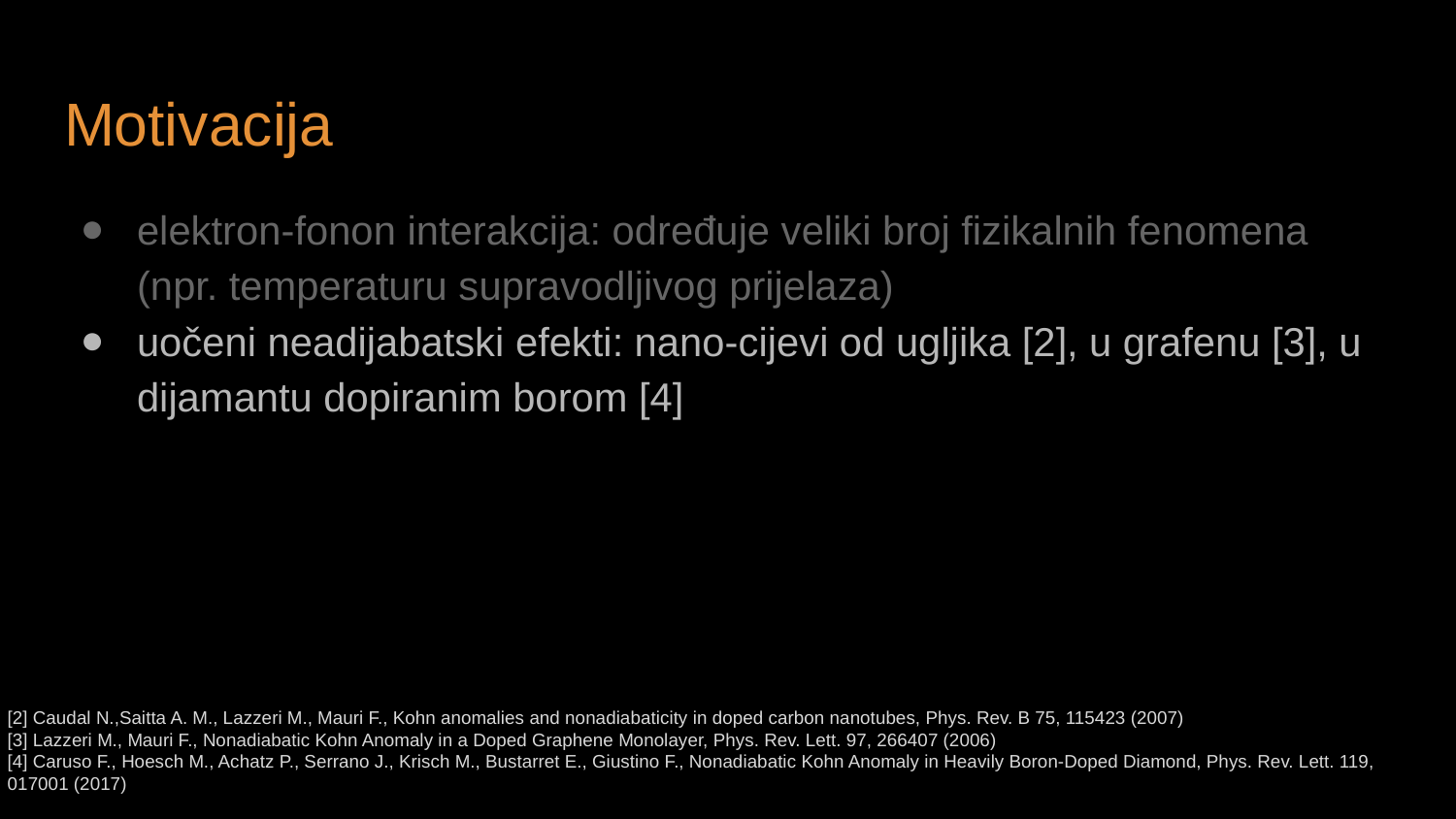

# Motivacija
elektron-fonon interakcija: određuje veliki broj fizikalnih fenomena (npr. temperaturu supravodljivog prijelaza)
uočeni neadijabatski efekti: nano-cijevi od ugljika [2], u grafenu [3], u dijamantu dopiranim borom [4]
[2] Caudal N.,Saitta A. M., Lazzeri M., Mauri F., Kohn anomalies and nonadiabaticity in doped carbon nanotubes, Phys. Rev. B 75, 115423 (2007)
[3] Lazzeri M., Mauri F., Nonadiabatic Kohn Anomaly in a Doped Graphene Monolayer, Phys. Rev. Lett. 97, 266407 (2006)
[4] Caruso F., Hoesch M., Achatz P., Serrano J., Krisch M., Bustarret E., Giustino F., Nonadiabatic Kohn Anomaly in Heavily Boron-Doped Diamond, Phys. Rev. Lett. 119, 017001 (2017)